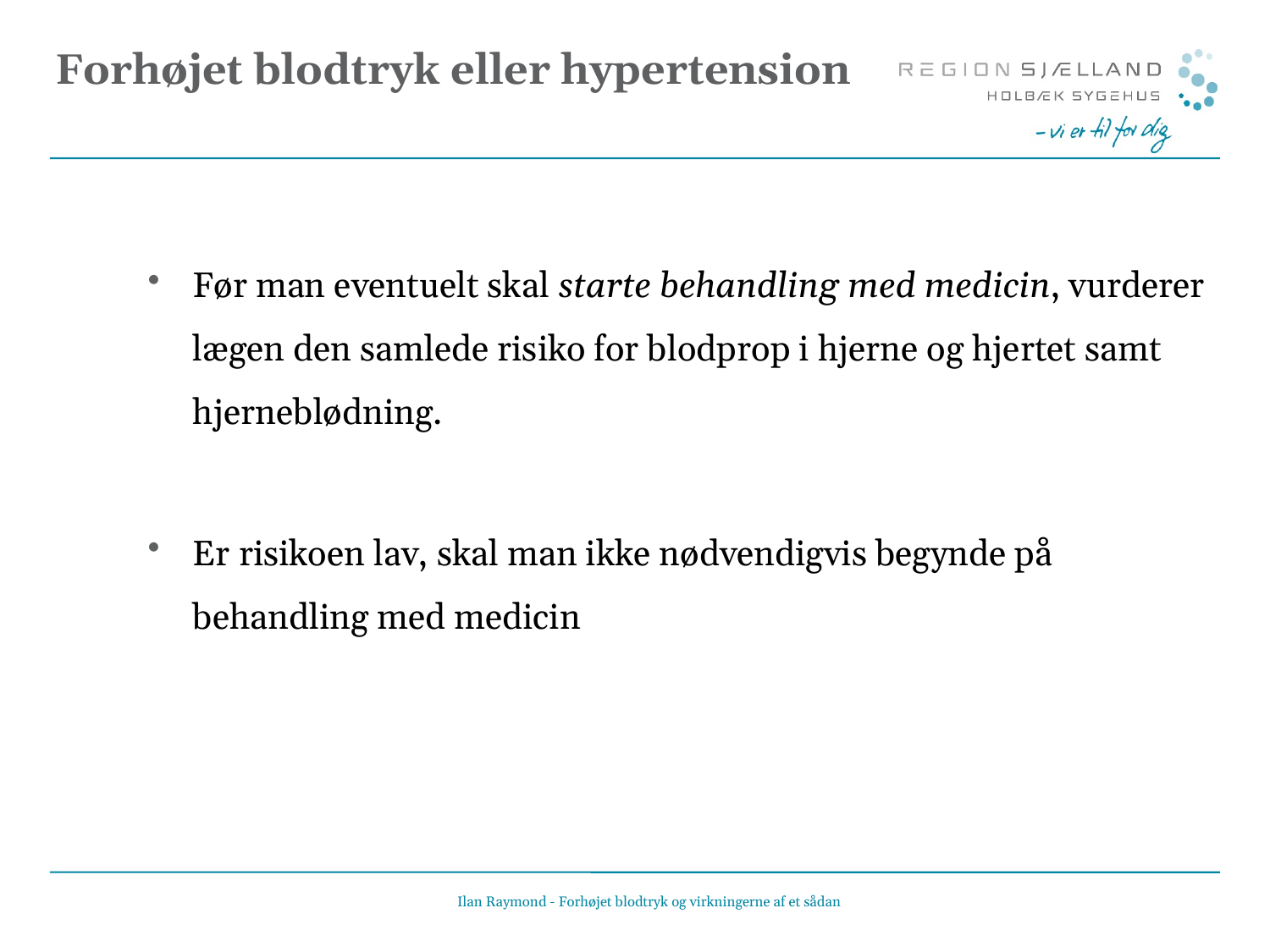

# Forhøjet blodtryk eller hypertension

Før man eventuelt skal starte behandling med medicin, vurderer lægen den samlede risiko for blodprop i hjerne og hjertet samt hjerneblødning.

Er risikoen lav, skal man ikke nødvendigvis begynde på behandling med medicin
Ilan Raymond - Forhøjet blodtryk og virkningerne af et sådan